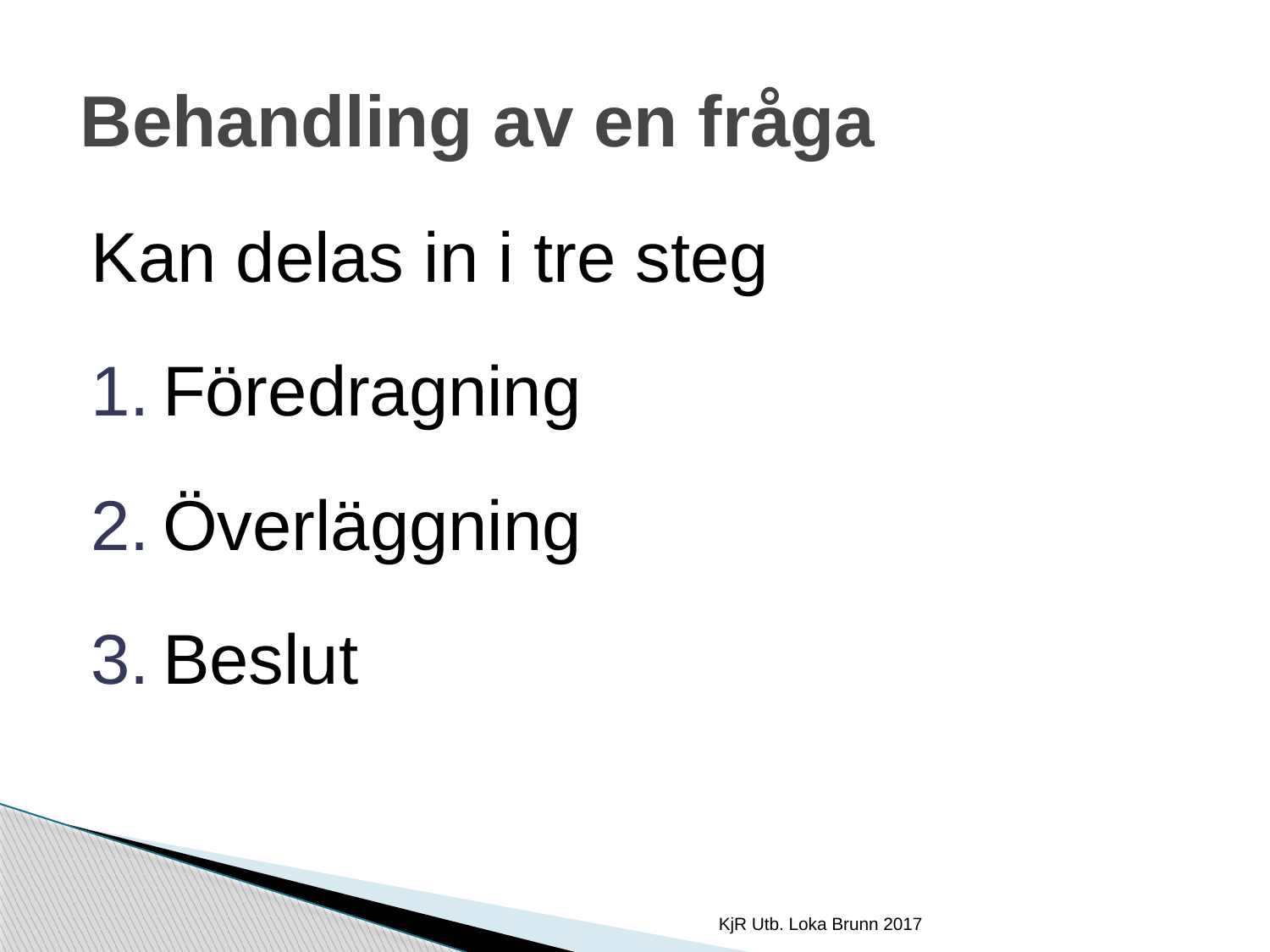

# Behandling av en fråga
Kan delas in i tre steg
Föredragning
Överläggning
Beslut
KjR Utb. Loka Brunn 2017